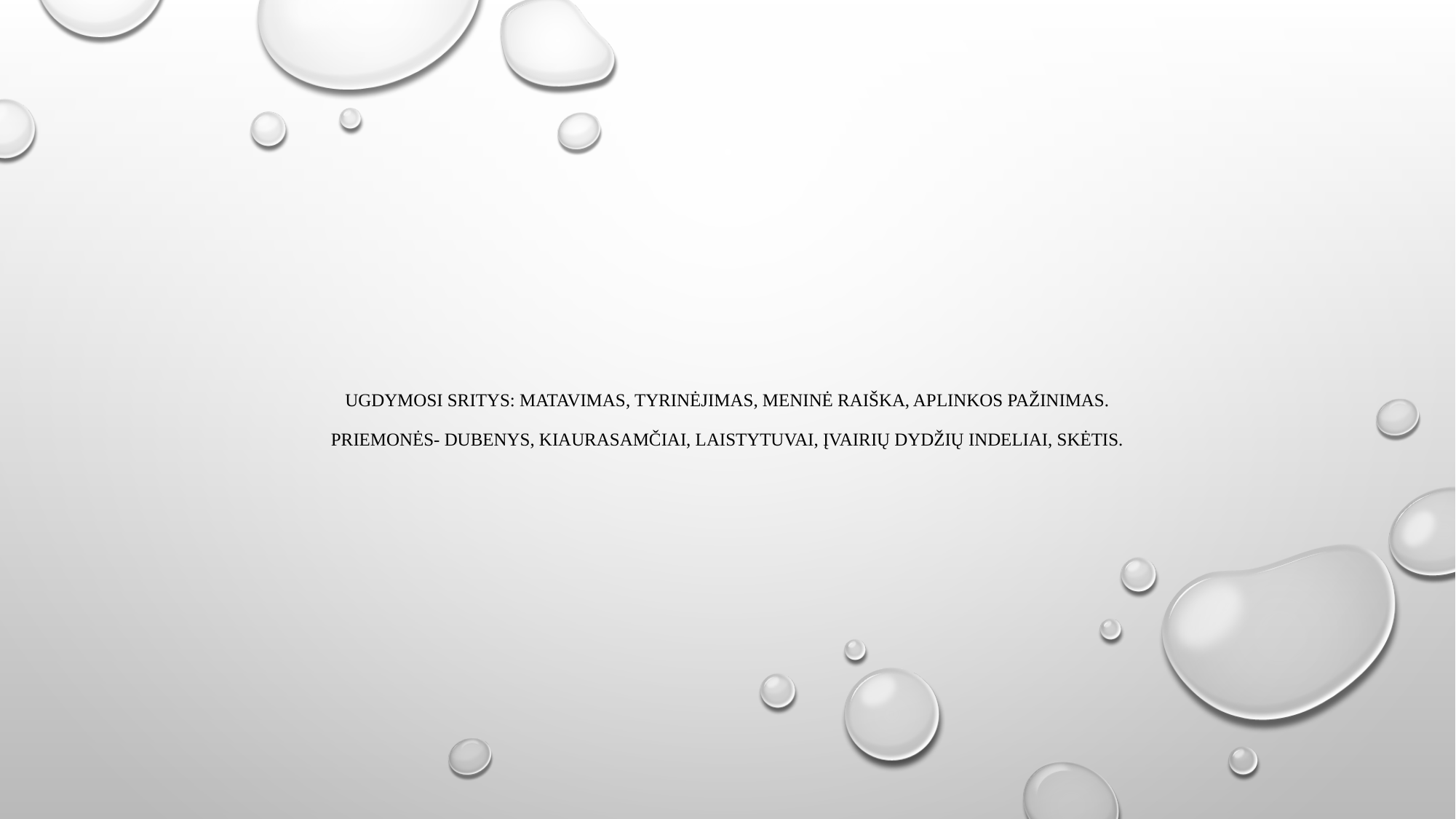

# UGDYMOSI SRITYS: MATAVIMAS, TYRINĖJIMAS, MENINĖ RAIŠKA, APLINKOS PAŽINIMAS. PRIEMonės- dubenys, kiaurasamčiai, Laistytuvai, įvairių dydžių indeliai, skėtis.